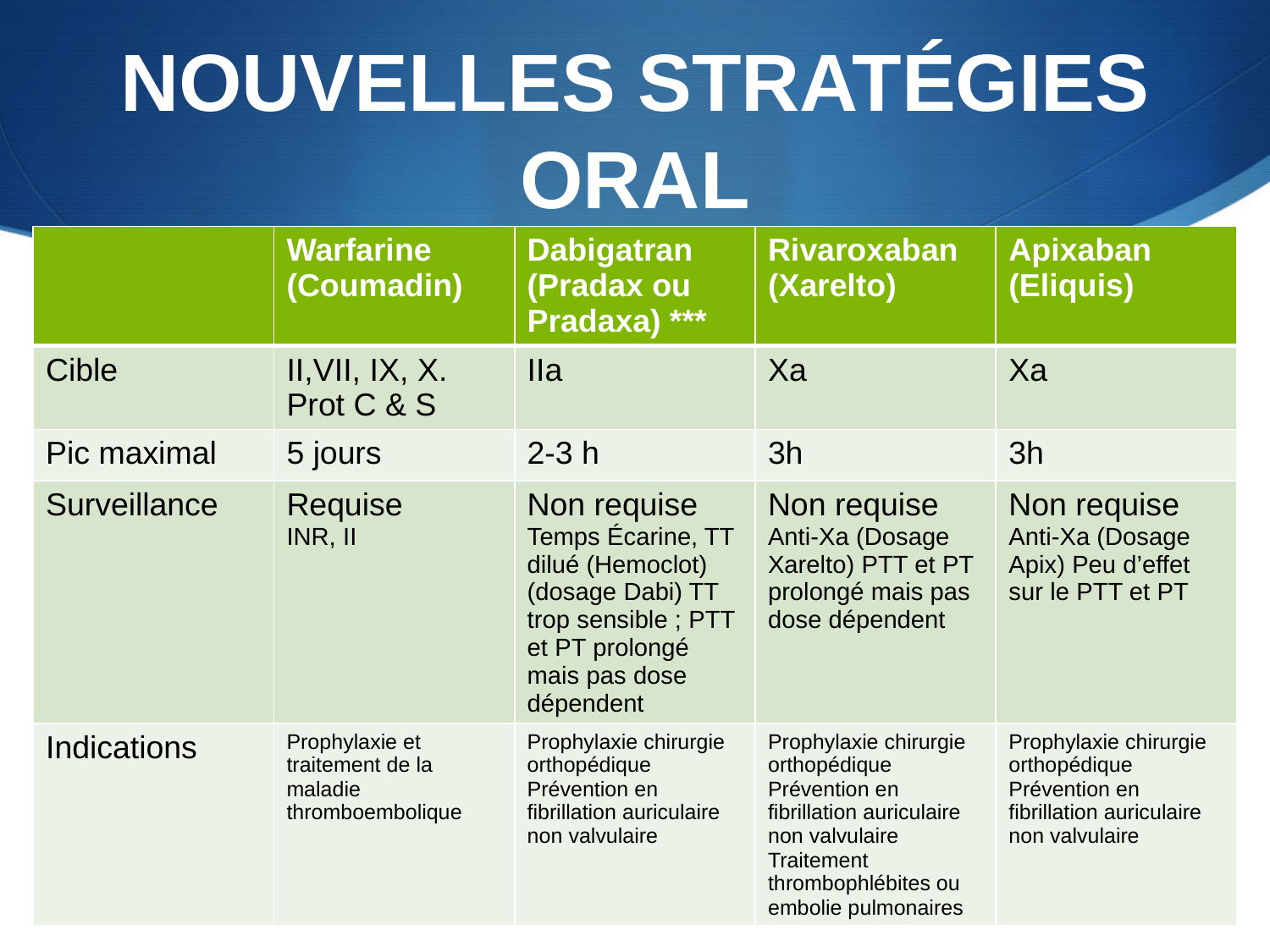

# Nouvelles stratégies oral
|  | Warfarine (Coumadin) | Dabigatran (Pradax ou Pradaxa) \*\*\* | Rivaroxaban (Xarelto) | Apixaban (Eliquis) |
| --- | --- | --- | --- | --- |
| Cible | II,VII, IX, X. Prot C & S | IIa | Xa | Xa |
| Pic maximal | 5 jours | 2-3 h | 3h | 3h |
| Surveillance | Requise INR, II | Non requise Temps Écarine, TT dilué (Hemoclot) (dosage Dabi) TT trop sensible ; PTT et PT prolongé mais pas dose dépendent | Non requise Anti-Xa (Dosage Xarelto) PTT et PT prolongé mais pas dose dépendent | Non requise Anti-Xa (Dosage Apix) Peu d’effet sur le PTT et PT |
| Indications | Prophylaxie et traitement de la maladie thromboembolique | Prophylaxie chirurgie orthopédique Prévention en fibrillation auriculaire non valvulaire | Prophylaxie chirurgie orthopédique Prévention en fibrillation auriculaire non valvulaire Traitement thrombophlébites ou embolie pulmonaires | Prophylaxie chirurgie orthopédique Prévention en fibrillation auriculaire non valvulaire |